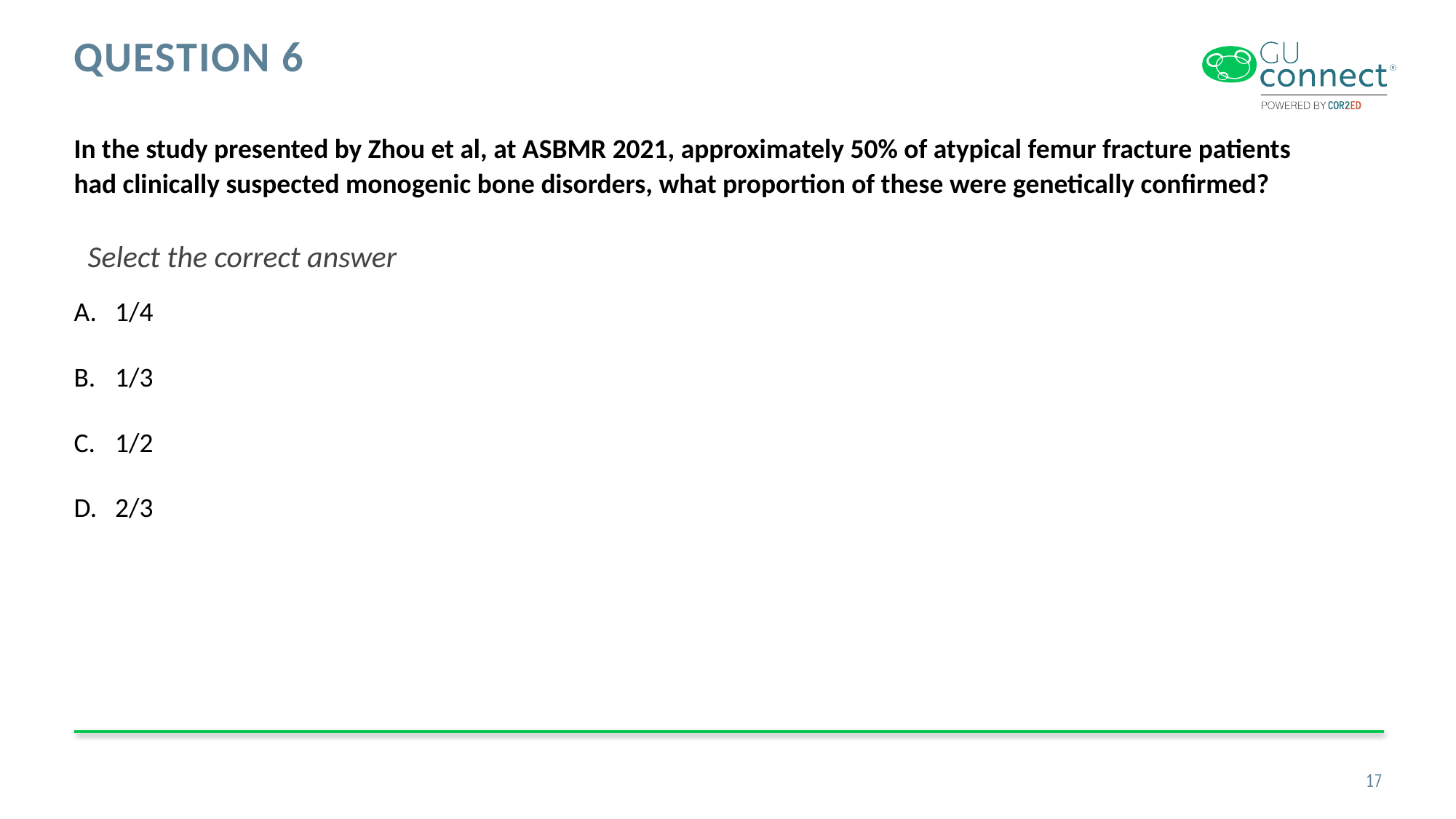

# QUESTION 6
In the study presented by Zhou et al, at ASBMR 2021, approximately 50% of atypical femur fracture patients had clinically suspected monogenic bone disorders, what proportion of these were genetically confirmed?
Select the correct answer
1/4
1/3
1/2
2/3

17